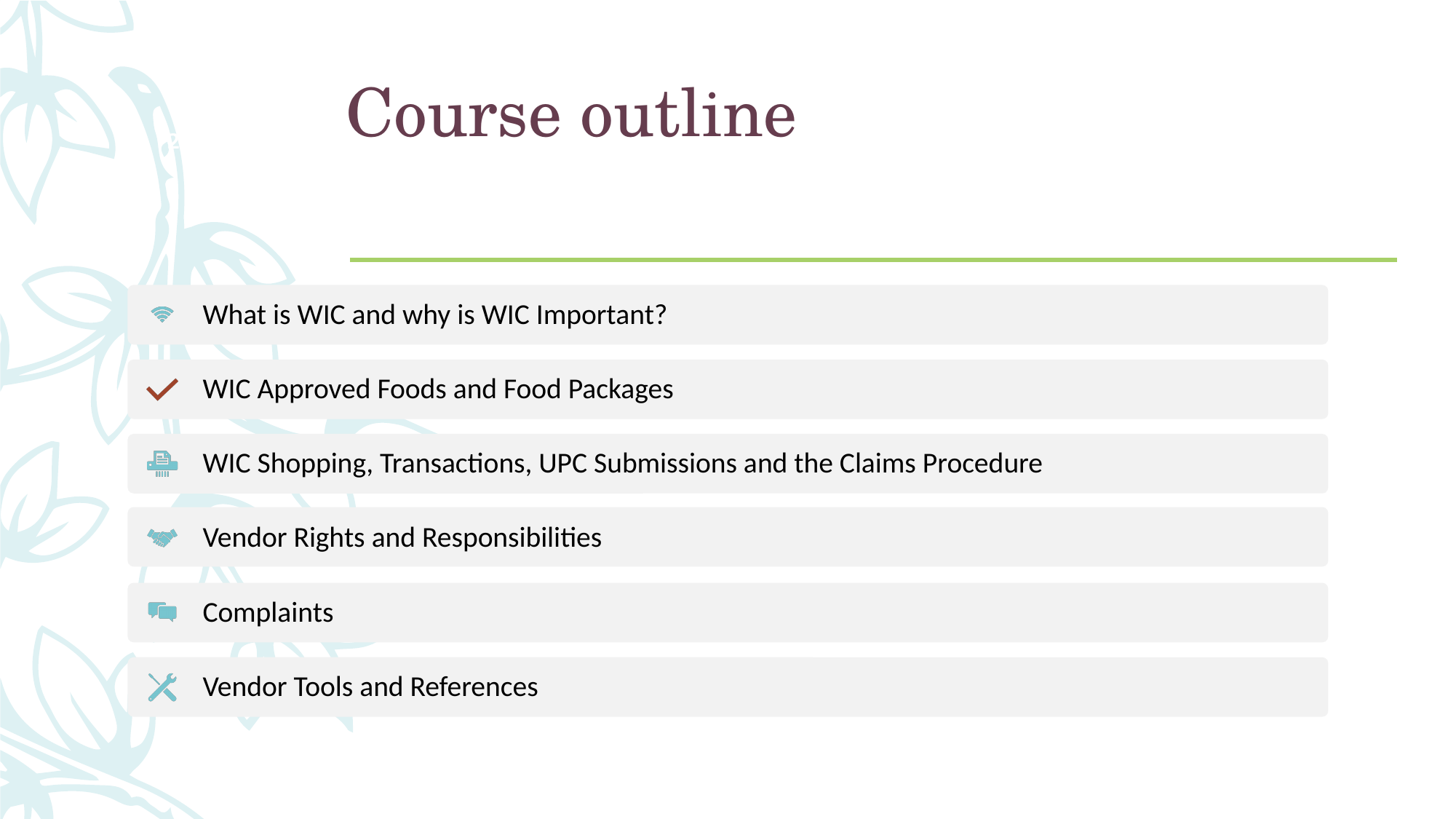

# Course outline
2
What is WIC and why is WIC Important?
WIC Approved Foods and Food Packages
WIC Shopping, Transactions, UPC Submissions and the Claims Procedure
Vendor Rights and Responsibilities
Complaints
Vendor Tools and References